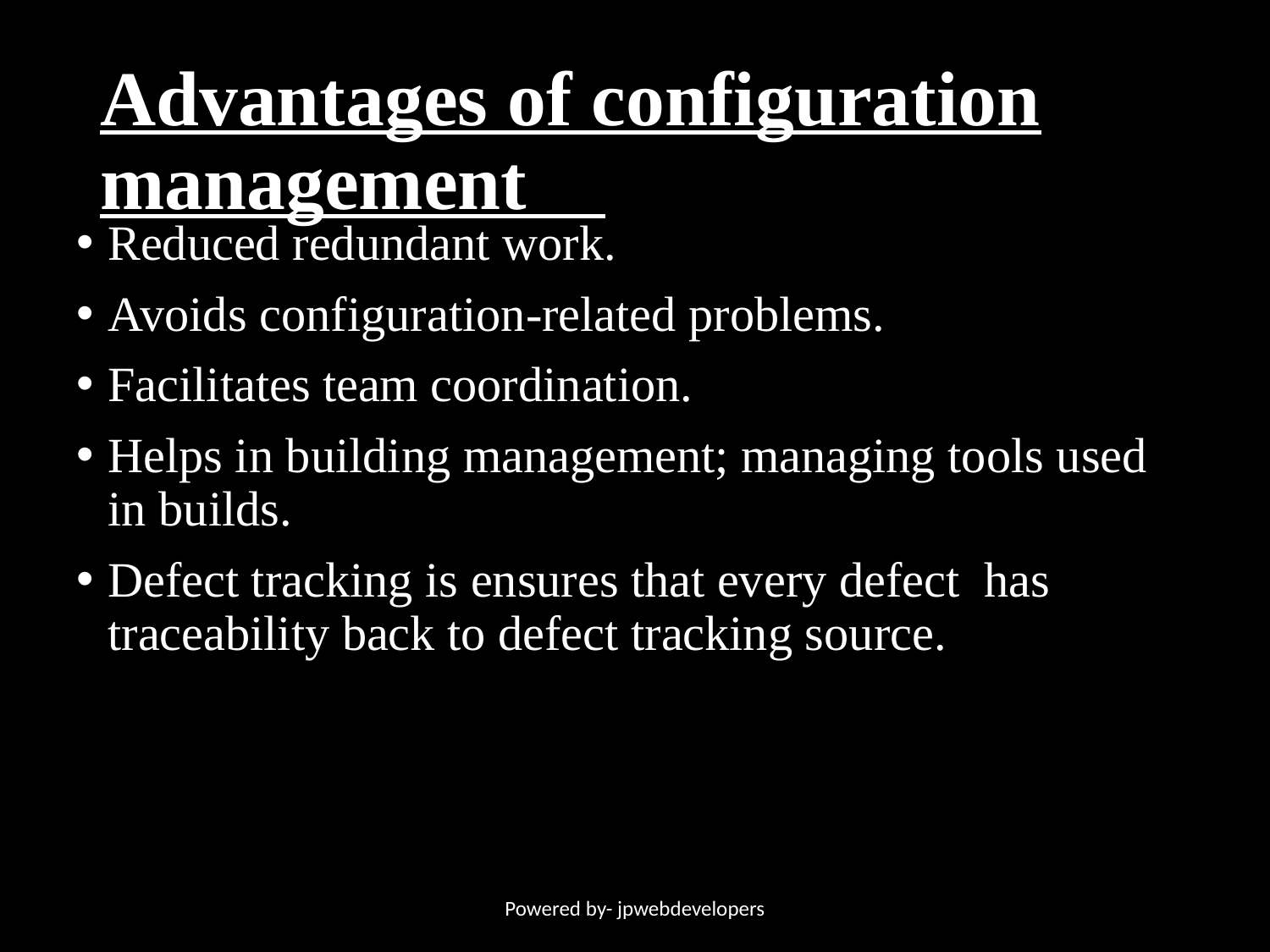

# Advantages of configuration management
Reduced redundant work.
Avoids configuration-related problems.
Facilitates team coordination.
Helps in building management; managing tools used in builds.
Defect tracking is ensures that every defect  has traceability back to defect tracking source.

Powered by- jpwebdevelopers